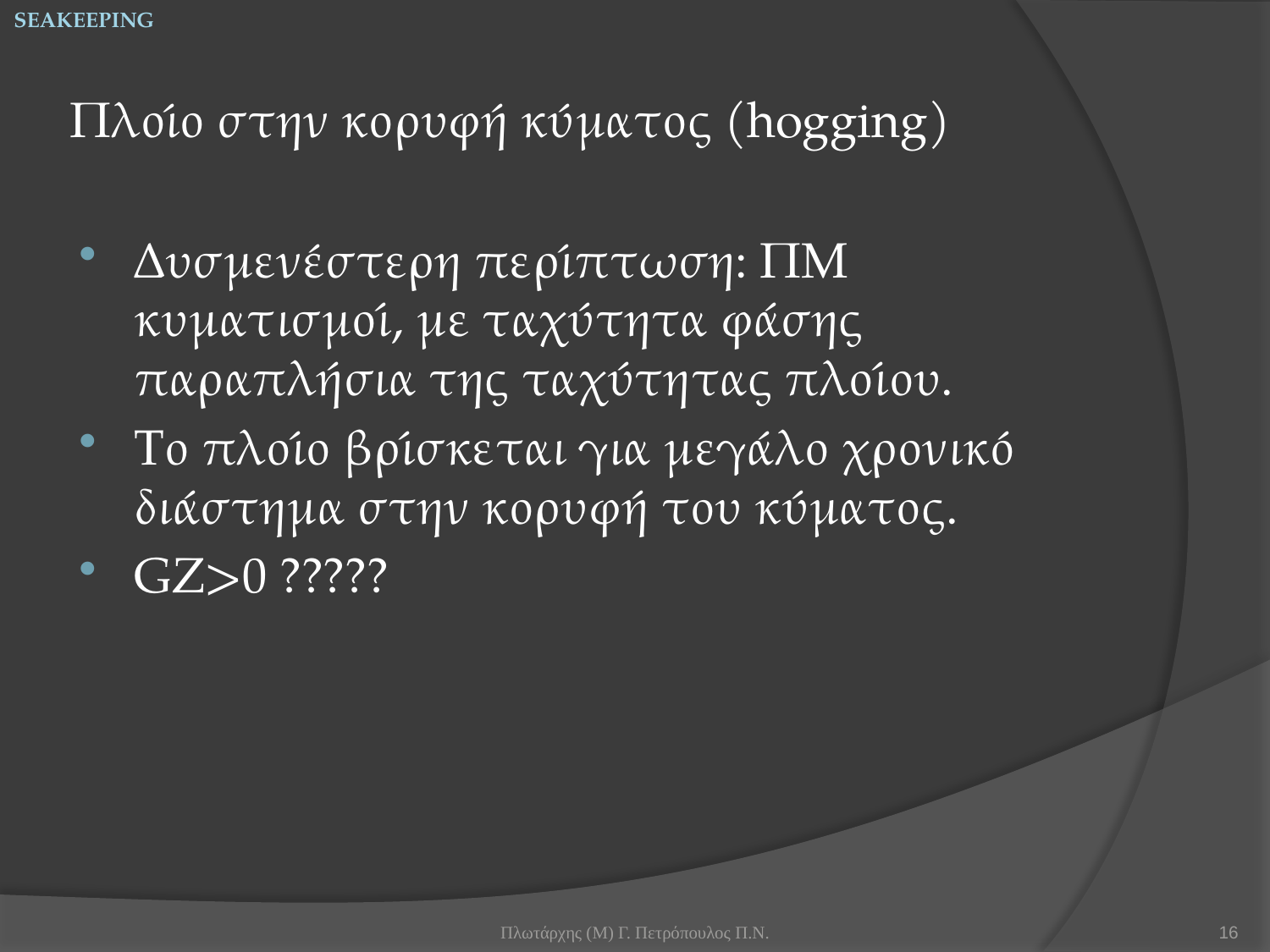

SEAKEEPING
# Πλοίο στην κορυφή κύματος (hogging)
Δυσμενέστερη περίπτωση: ΠΜ κυματισμοί, με ταχύτητα φάσης παραπλήσια της ταχύτητας πλοίου.
Το πλοίο βρίσκεται για μεγάλο χρονικό διάστημα στην κορυφή του κύματος.
GZ>0 ?????
Πλωτάρχης (Μ) Γ. Πετρόπουλος Π.Ν.
16